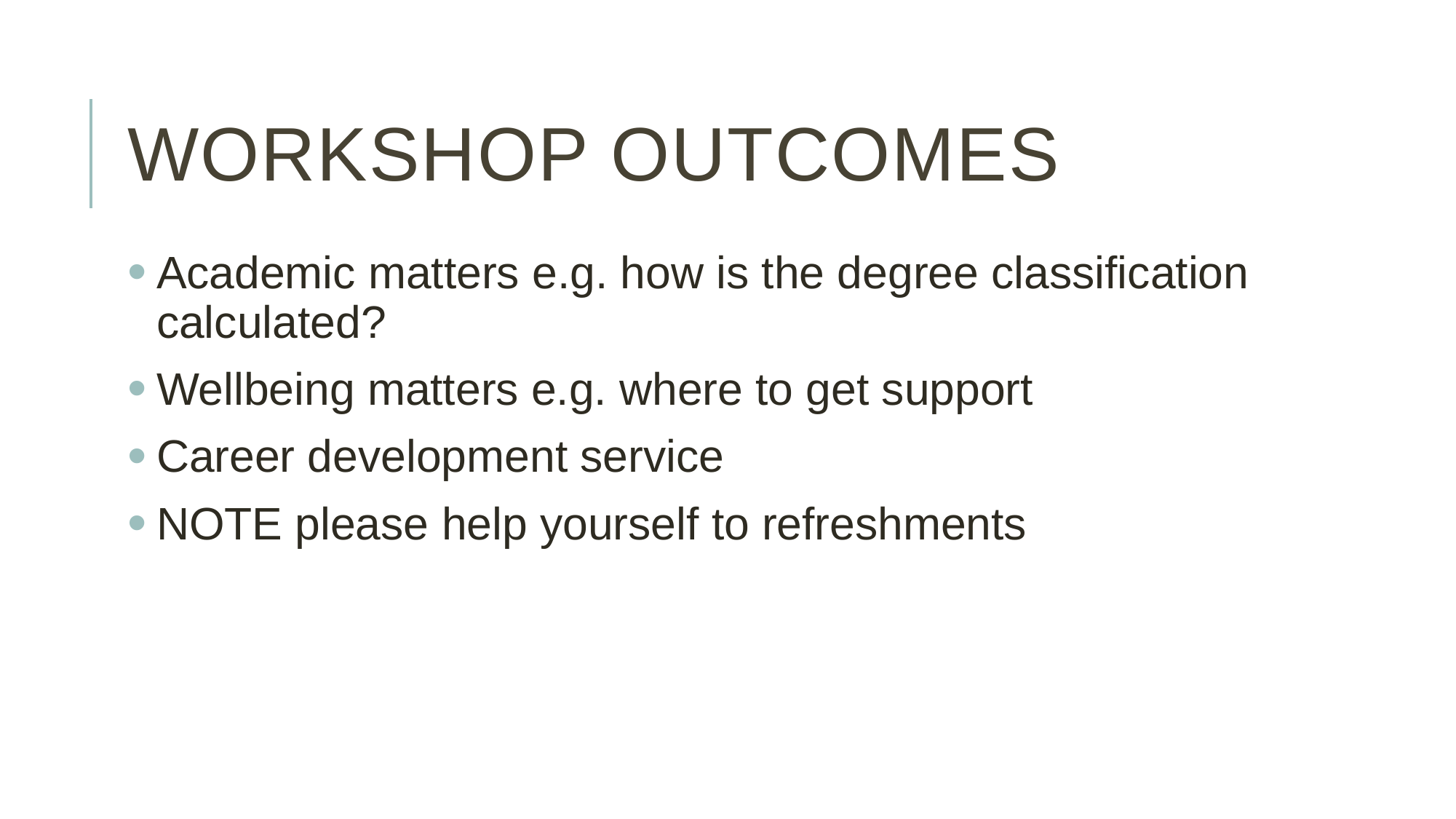

# Workshop Outcomes
Academic matters e.g. how is the degree classification calculated?
Wellbeing matters e.g. where to get support
Career development service
NOTE please help yourself to refreshments